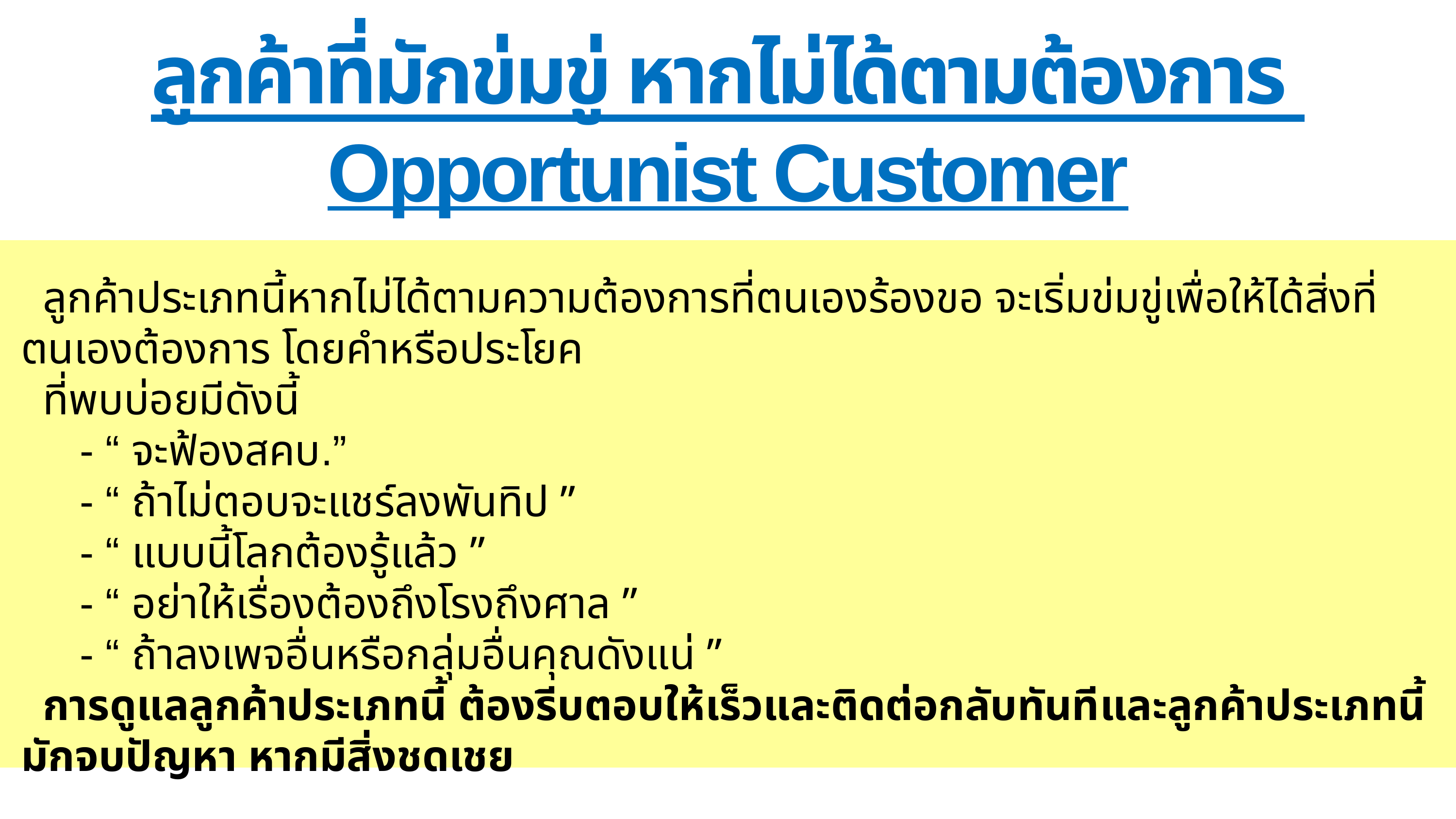

ลูกค้าที่มักข่มขู่ หากไม่ได้ตามต้องการ
Opportunist Customer

  ลูกค้าประเภทนี้หากไม่ได้ตามความต้องการที่ตนเองร้องขอ จะเริ่มข่มขู่เพื่อให้ได้สิ่งที่ตนเองต้องการ โดยคำหรือประโยค
  ที่พบบ่อยมีดังนี้
     - “ จะฟ้องสคบ.”
     - “ ถ้าไม่ตอบจะแชร์ลงพันทิป ”
     - “ แบบนี้โลกต้องรู้แล้ว ”
     - “ อย่าให้เรื่องต้องถึงโรงถึงศาล ”
     - “ ถ้าลงเพจอื่นหรือกลุ่มอื่นคุณดังแน่ ”
  การดูแลลูกค้าประเภทนี้ ต้องรีบตอบให้เร็วและติดต่อกลับทันทีและลูกค้าประเภทนี้มักจบปัญหา หากมีสิ่งชดเชย
COMPANY PROFILE
15